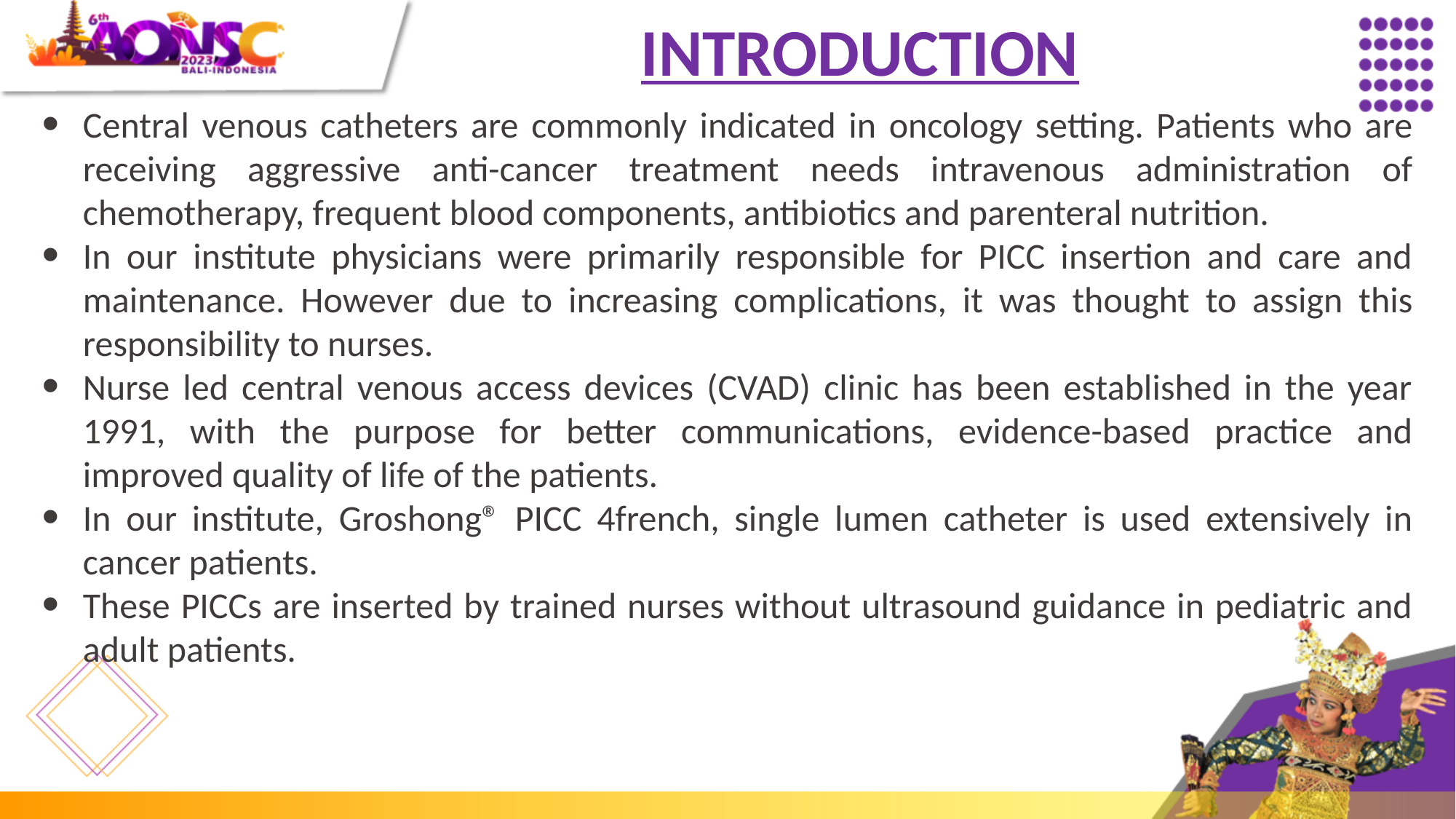

INTRODUCTION
Central venous catheters are commonly indicated in oncology setting. Patients who are receiving aggressive anti-cancer treatment needs intravenous administration of chemotherapy, frequent blood components, antibiotics and parenteral nutrition.
In our institute physicians were primarily responsible for PICC insertion and care and maintenance. However due to increasing complications, it was thought to assign this responsibility to nurses.
Nurse led central venous access devices (CVAD) clinic has been established in the year 1991, with the purpose for better communications, evidence-based practice and improved quality of life of the patients.
In our institute, Groshong® PICC 4french, single lumen catheter is used extensively in cancer patients.
These PICCs are inserted by trained nurses without ultrasound guidance in pediatric and adult patients.